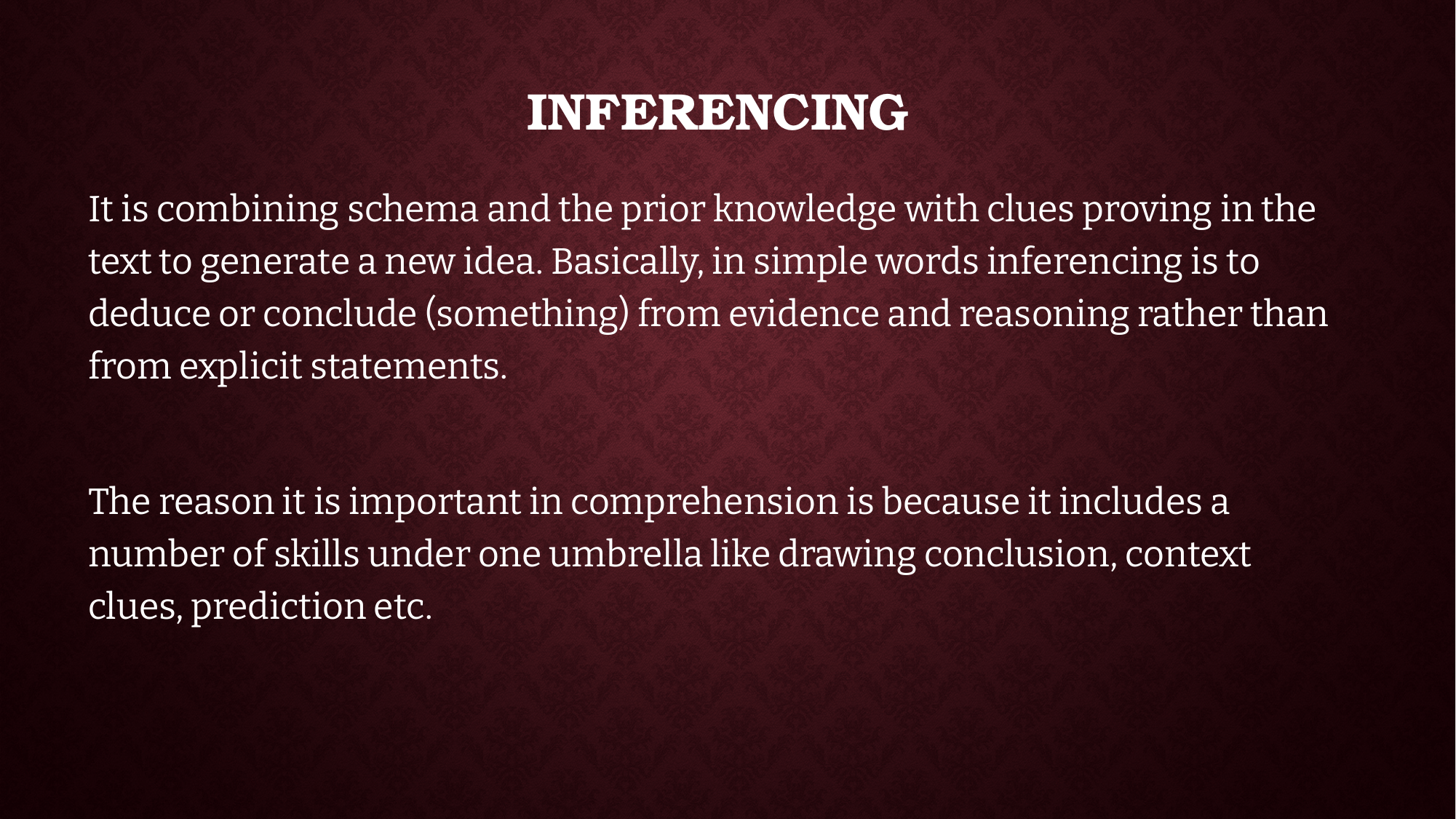

# Inferencing
It is combining schema and the prior knowledge with clues proving in the text to generate a new idea. Basically, in simple words inferencing is to deduce or conclude (something) from evidence and reasoning rather than from explicit statements.

The reason it is important in comprehension is because it includes a number of skills under one umbrella like drawing conclusion, context clues, prediction etc.